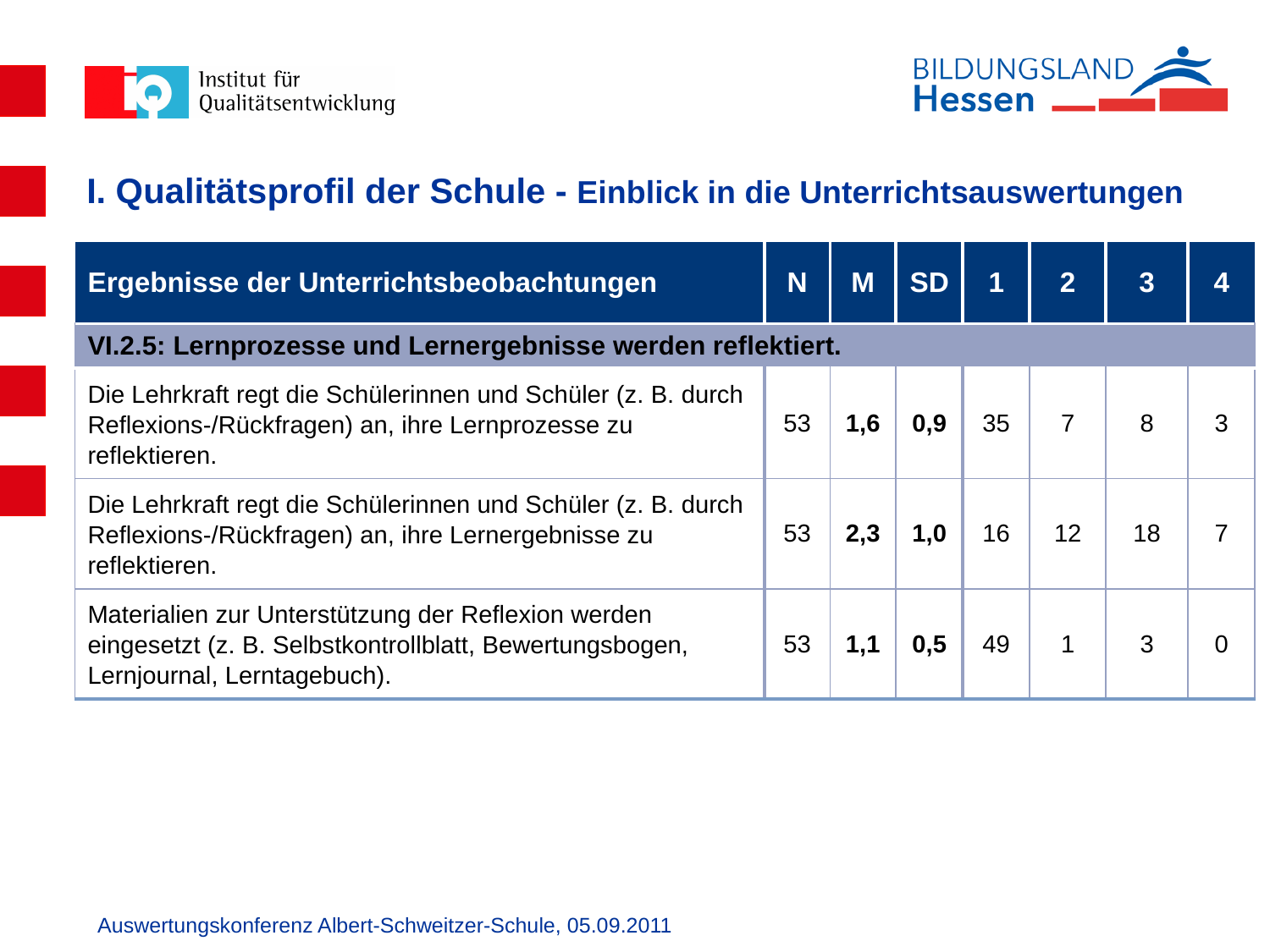

# I. Qualitätsprofil der Schule - Einblick in die Unterrichtsauswertungen
| Ergebnisse der Unterrichtsbeobachtungen | N | M | SD | 1 | 2 | 3 | 4 |
| --- | --- | --- | --- | --- | --- | --- | --- |
| VI.2.5: Lernprozesse und Lernergebnisse werden reflektiert. |  |  |  |  |  |  |  |
| Die Lehrkraft regt die Schülerinnen und Schüler (z. B. durch Reflexions-/Rückfragen) an, ihre Lernprozesse zu reflektieren. | 53 | 1,6 | 0,9 | 35 | 7 | 8 | 3 |
| Die Lehrkraft regt die Schülerinnen und Schüler (z. B. durch Reflexions-/Rückfragen) an, ihre Lernergebnisse zu reflektieren. | 53 | 2,3 | 1,0 | 16 | 12 | 18 | 7 |
| Materialien zur Unterstützung der Reflexion werden eingesetzt (z. B. Selbstkontrollblatt, Bewertungsbogen, Lernjournal, Lerntagebuch). | 53 | 1,1 | 0,5 | 49 | 1 | 3 | 0 |
Auswertungskonferenz Albert-Schweitzer-Schule, 05.09.2011